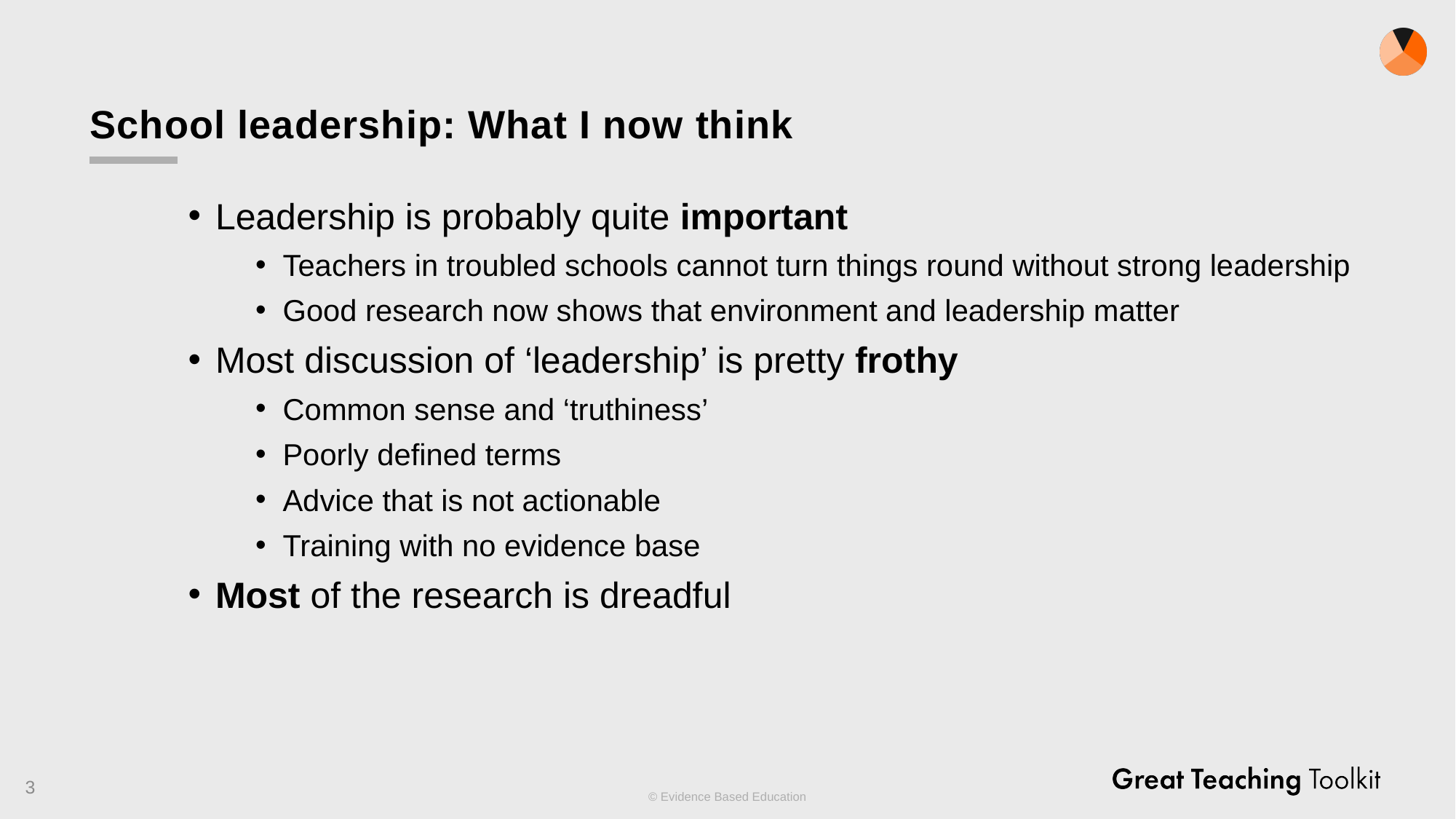

# School leadership: What I now think
Leadership is probably quite important
Teachers in troubled schools cannot turn things round without strong leadership
Good research now shows that environment and leadership matter
Most discussion of ‘leadership’ is pretty frothy
Common sense and ‘truthiness’
Poorly defined terms
Advice that is not actionable
Training with no evidence base
Most of the research is dreadful
3